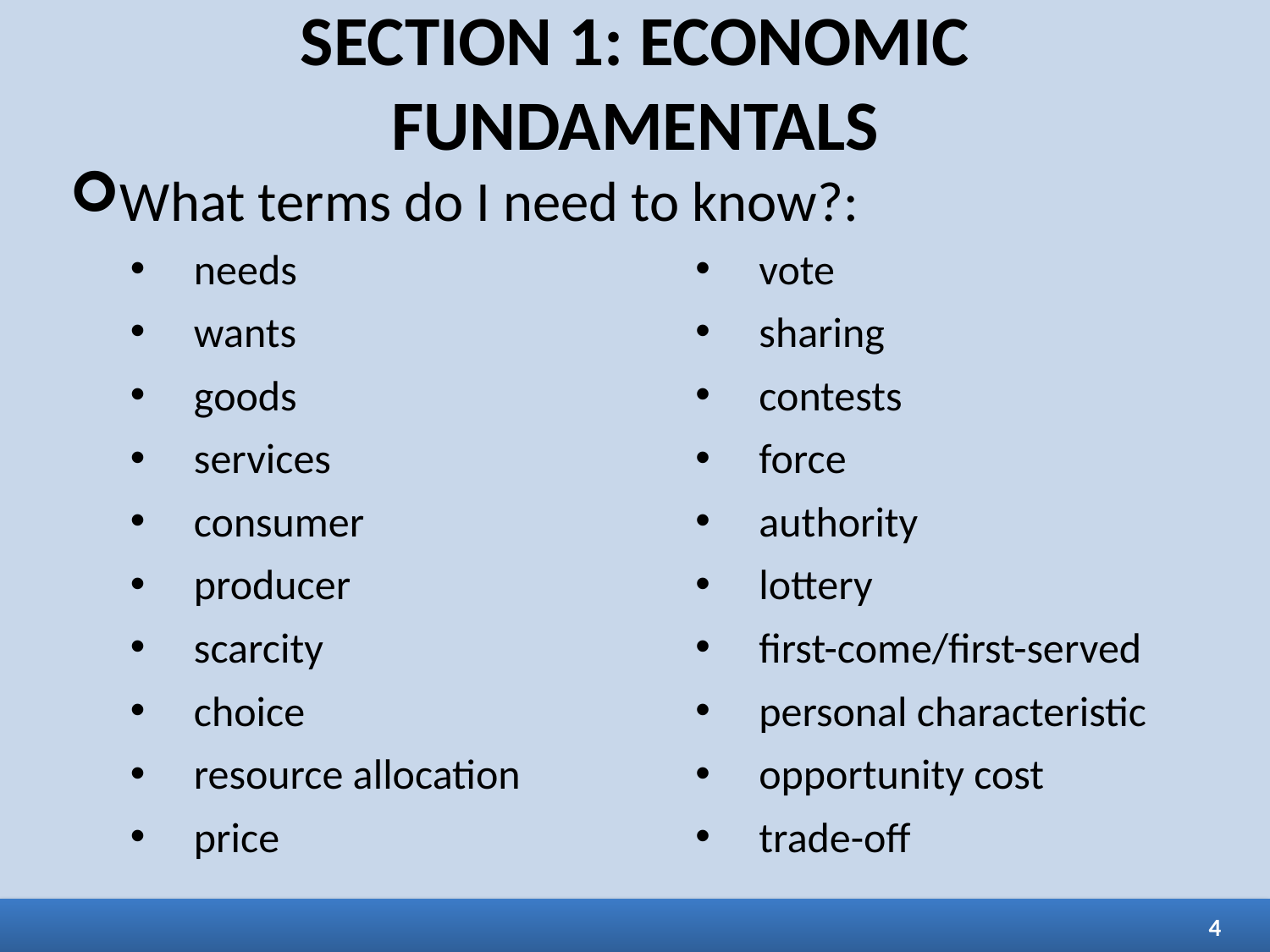

# SECTION 1: ECONOMIC FUNDAMENTALS
What terms do I need to know?:
needs
wants
goods
services
consumer
producer
scarcity
choice
resource allocation
price

vote
sharing
contests
force
authority
lottery
first-come/first-served
personal characteristic
opportunity cost
trade-off

4